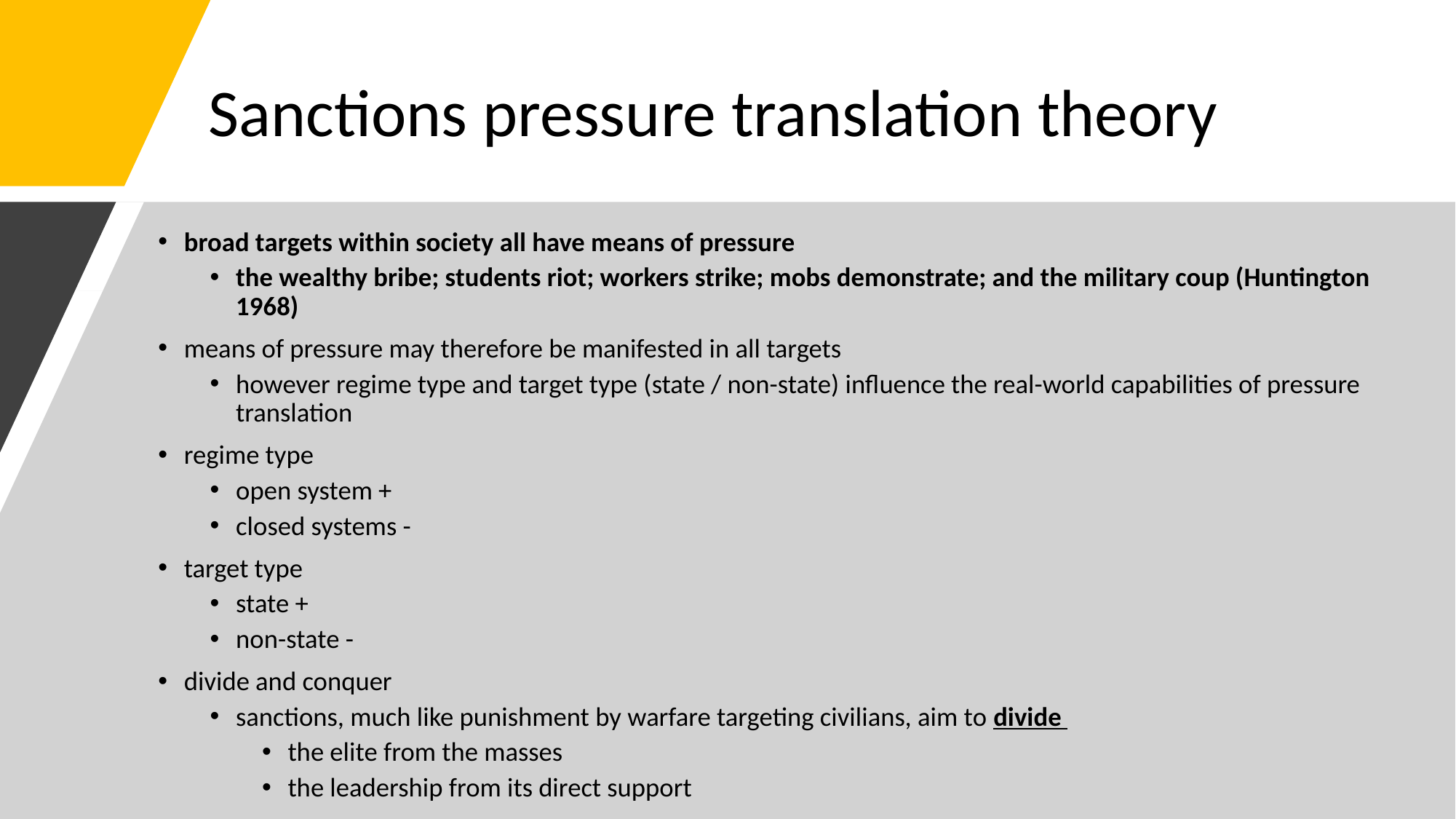

# Sanctions pressure translation theory

broad targets within society all have means of pressure
the wealthy bribe; students riot; workers strike; mobs demonstrate; and the military coup (Huntington 1968)
means of pressure may therefore be manifested in all targets
however regime type and target type (state / non-state) influence the real-world capabilities of pressure translation
regime type
open system +
closed systems -
target type
state +
non-state -
divide and conquer
sanctions, much like punishment by warfare targeting civilians, aim to divide
the elite from the masses
the leadership from its direct support